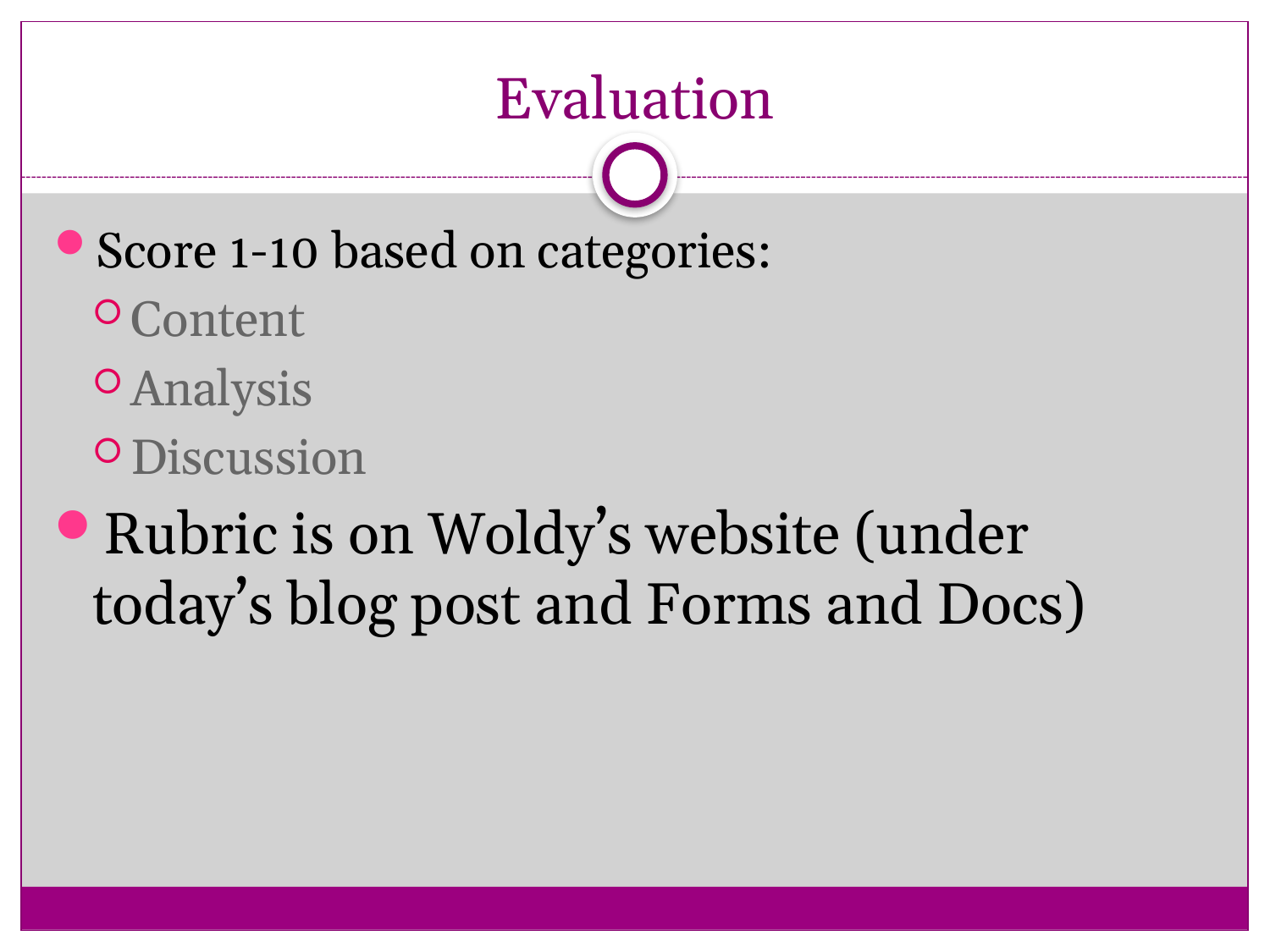

# Evaluation
Score 1-10 based on categories:
Content
Analysis
Discussion
Rubric is on Woldy’s website (under today’s blog post and Forms and Docs)